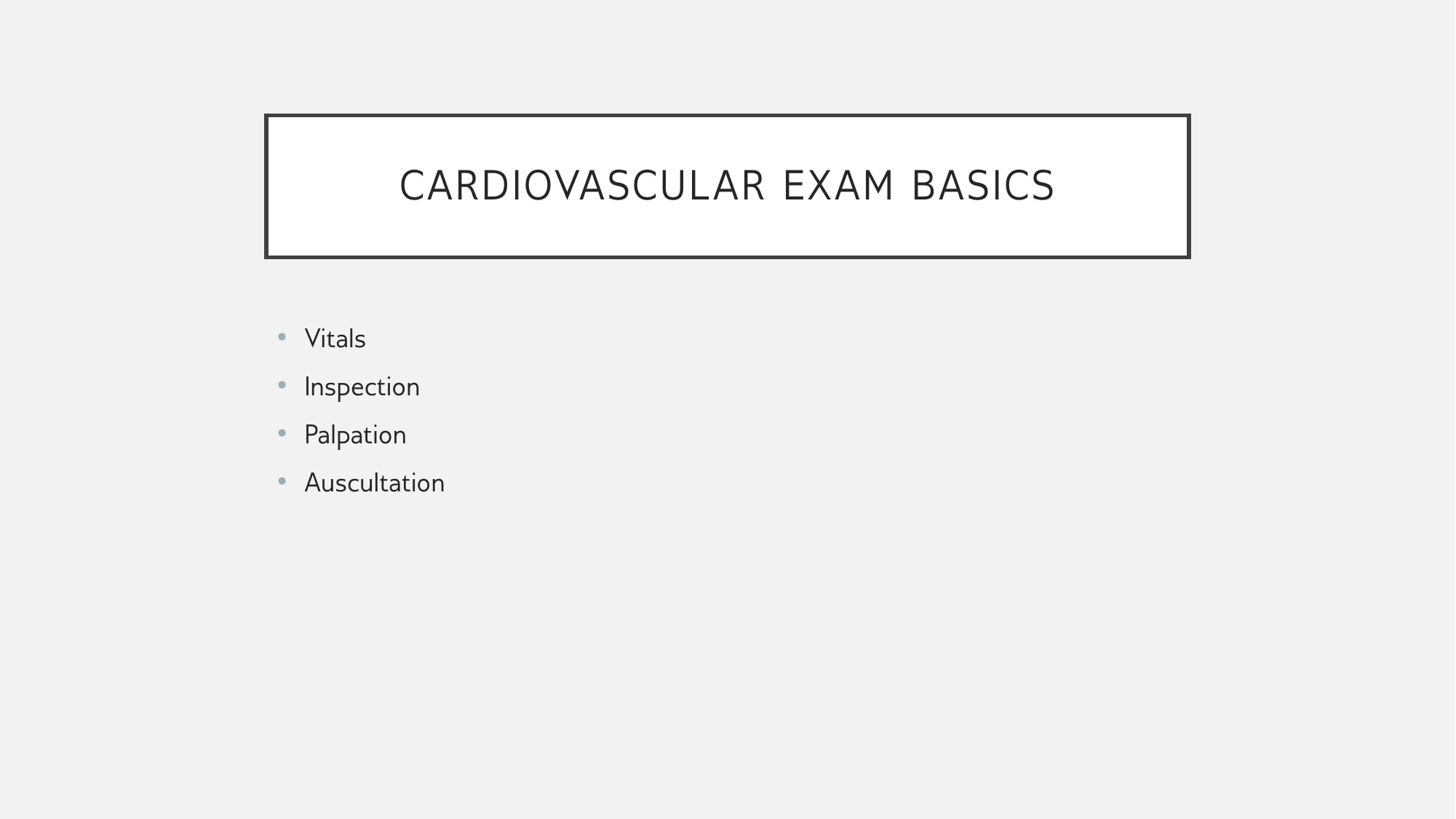

# Cardiovascular Exam Basics
Vitals
Inspection
Palpation
Auscultation